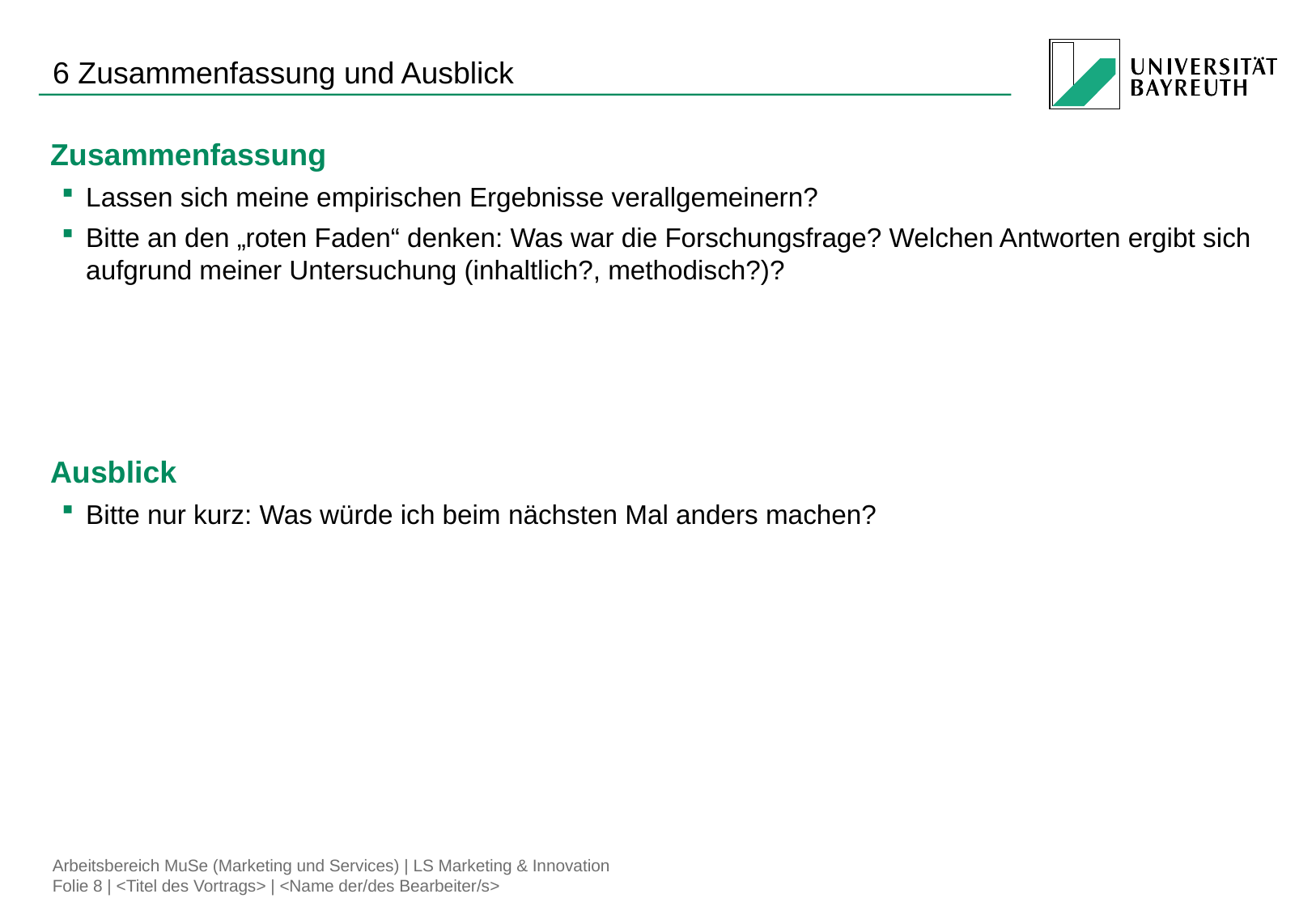

# 6 Zusammenfassung und Ausblick
Zusammenfassung
Lassen sich meine empirischen Ergebnisse verallgemeinern?
Bitte an den „roten Faden“ denken: Was war die Forschungsfrage? Welchen Antworten ergibt sich aufgrund meiner Untersuchung (inhaltlich?, methodisch?)?

Ausblick
Bitte nur kurz: Was würde ich beim nächsten Mal anders machen?